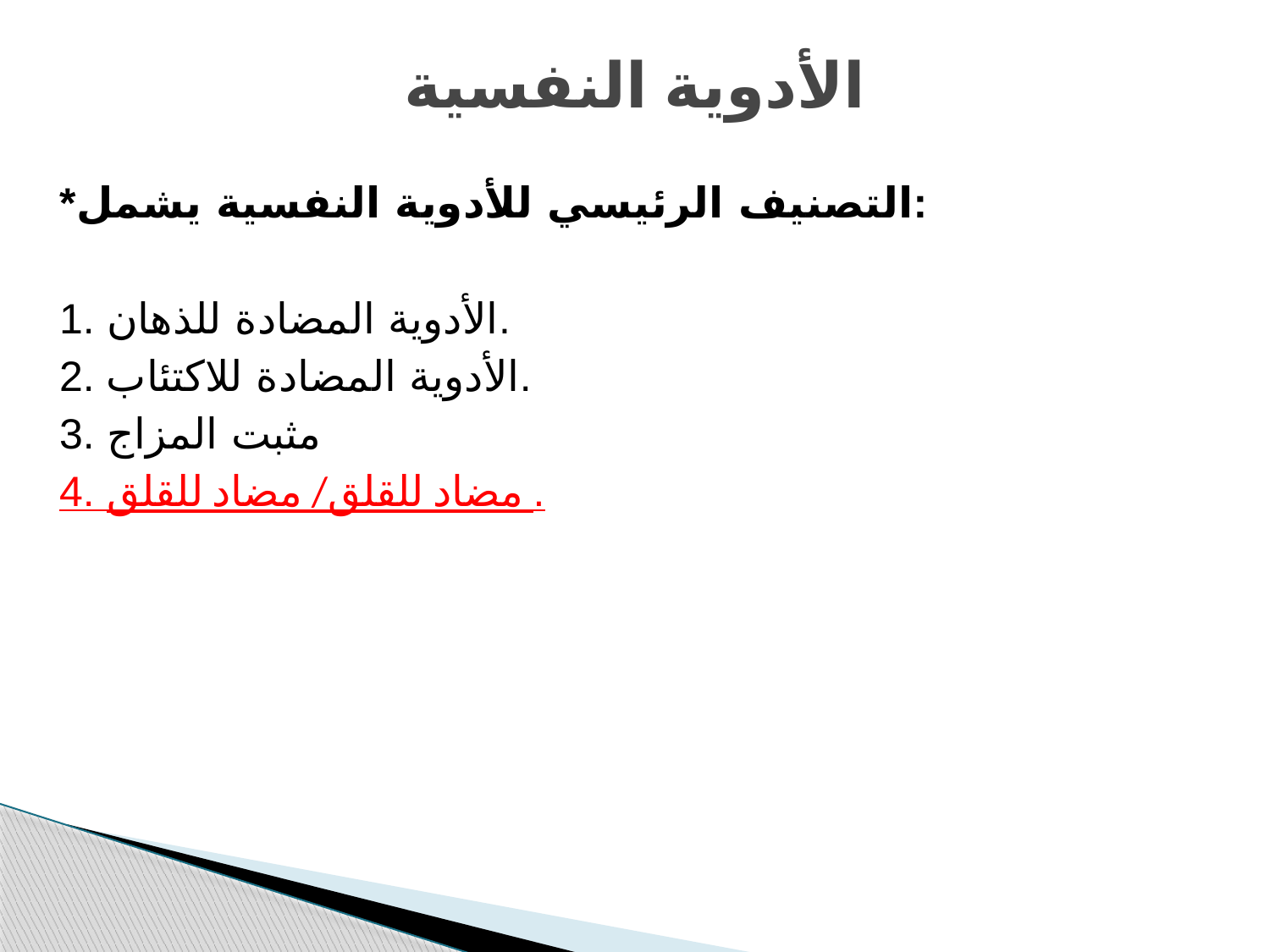

# الأدوية النفسية
*التصنيف الرئيسي للأدوية النفسية يشمل:

1. الأدوية المضادة للذهان.
2. الأدوية المضادة للاكتئاب.
3. مثبت المزاج
4. مضاد للقلق/ مضاد للقلق .